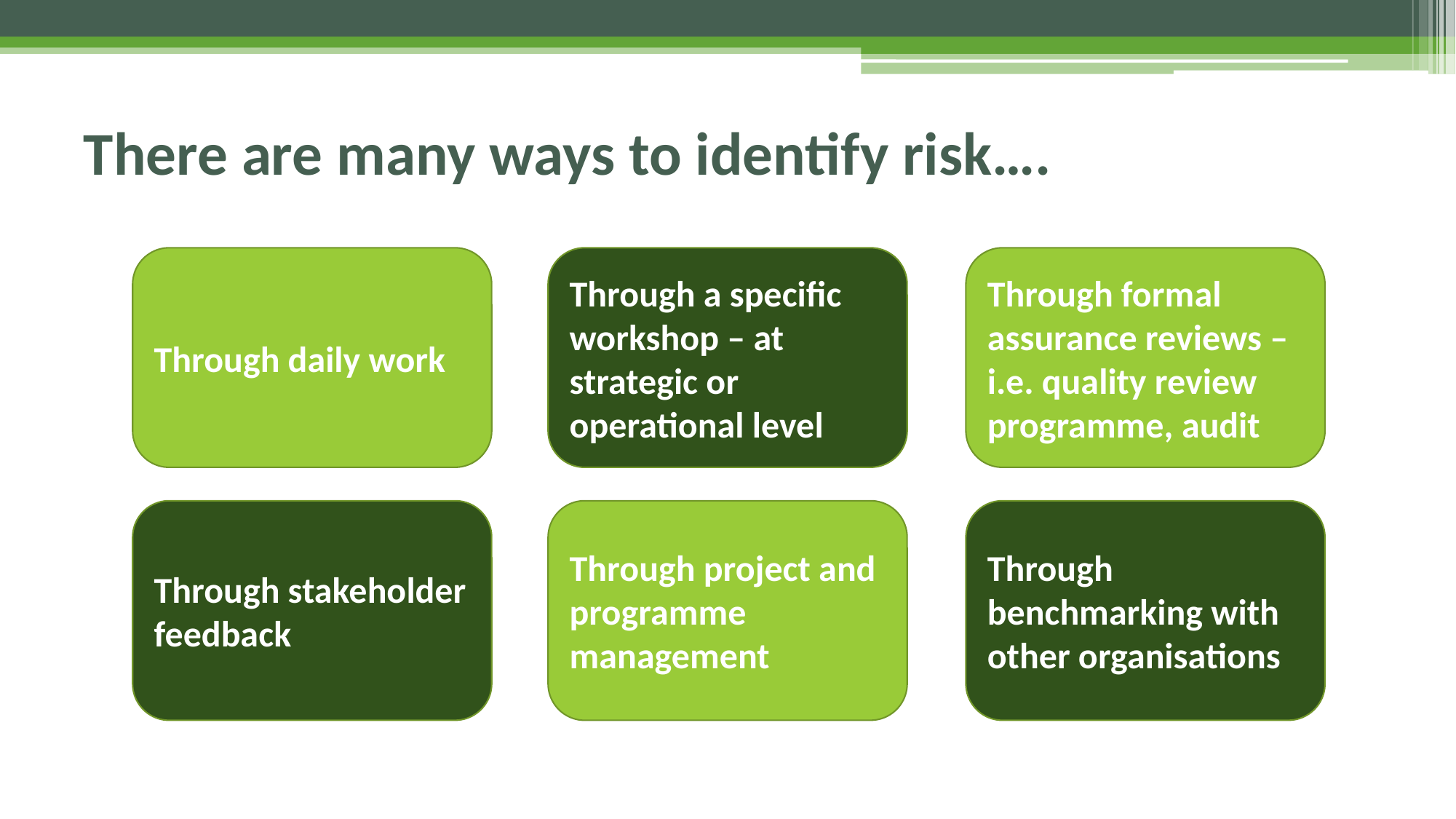

# There are many ways to identify risk….
Through daily work
Through a specific workshop – at strategic or operational level
Through formal assurance reviews – i.e. quality review programme, audit
Through stakeholder feedback
Through project and programme management
Through benchmarking with other organisations